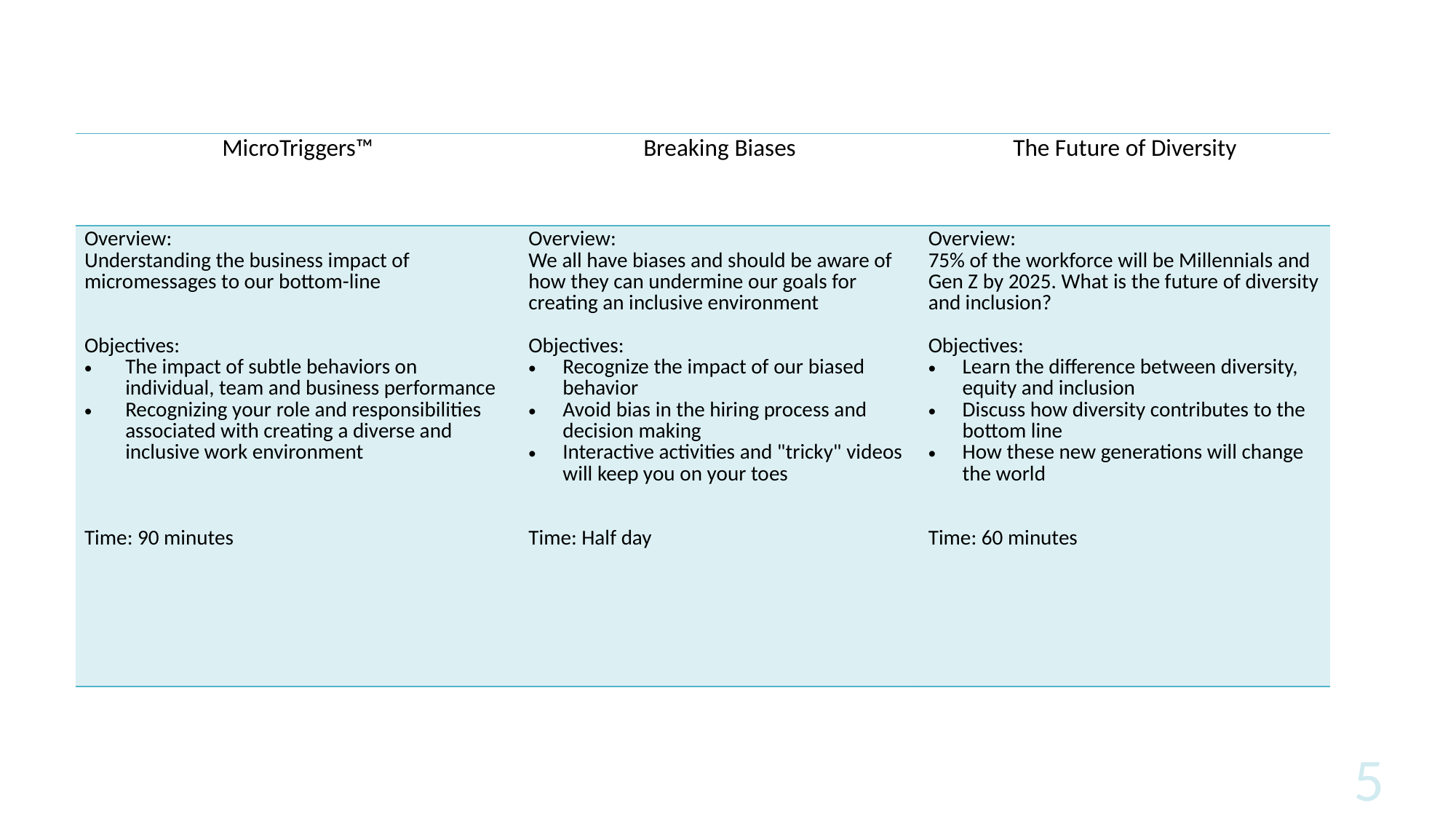

| MicroTriggers™ | Breaking Biases | The Future of Diversity |
| --- | --- | --- |
| Overview: Understanding the business impact of micromessages to our bottom-line​ Objectives:​ The impact of subtle behaviors on individual, team and business performance​ Recognizing your role and responsibilities associated with creating a diverse and inclusive work environment​ ​ Time: 90 minutes​ | Overview: We all have biases and should be aware of how they can undermine our goals for creating an inclusive environment Objectives: Recognize the impact of our biased behavior Avoid bias in the hiring process and decision making Interactive activities and "tricky" videos will keep you on your toes Time: Half day | Overview: 75% of the workforce will be Millennials and Gen Z by 2025. What is the future of diversity and inclusion? ​ ​ Objectives: Learn the difference between diversity, equity and inclusion Discuss how diversity contributes to the bottom line How these new generations will change the world Time: 60 minutes |
5